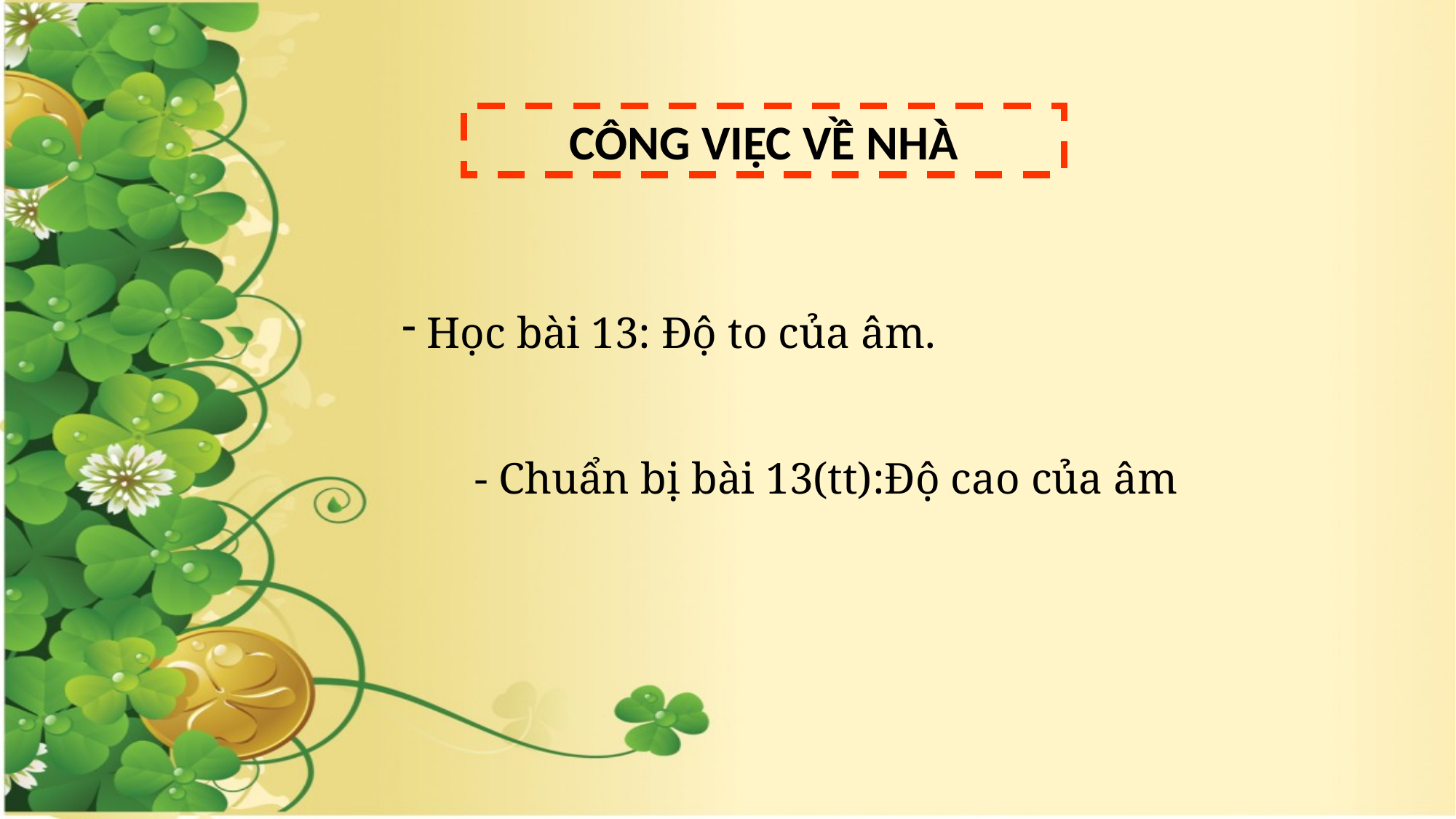

CÔNG VIỆC VỀ NHÀ
 Học bài 13: Độ to của âm.
- Chuẩn bị bài 13(tt):Độ cao của âm